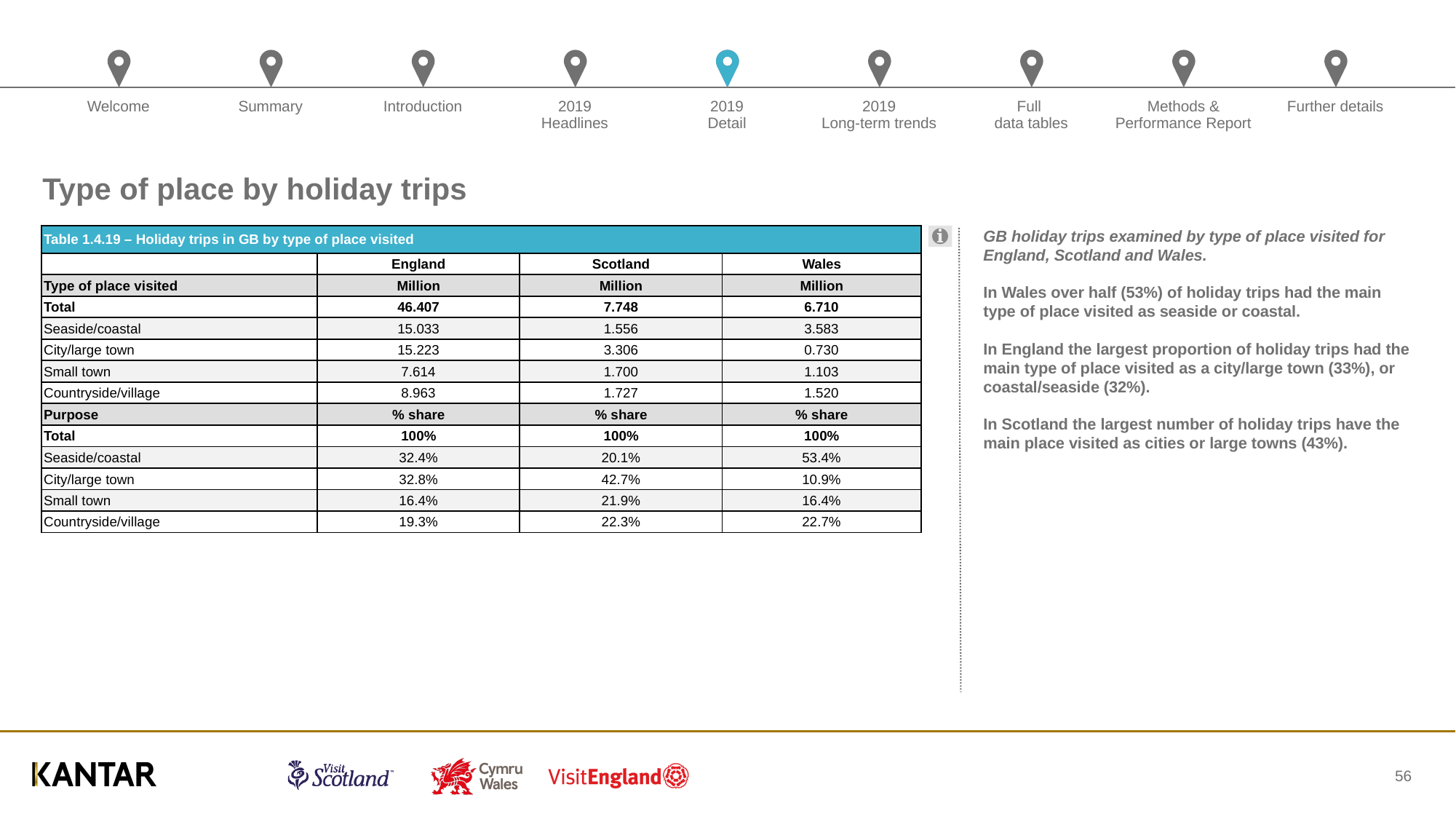

# Type of place by holiday trips
| Table 1.4.19 – Holiday trips in GB by type of place visited |  |  |  |
| --- | --- | --- | --- |
|  | England | Scotland | Wales |
| Type of place visited | Million | Million | Million |
| Total | 46.407 | 7.748 | 6.710 |
| Seaside/coastal | 15.033 | 1.556 | 3.583 |
| City/large town | 15.223 | 3.306 | 0.730 |
| Small town | 7.614 | 1.700 | 1.103 |
| Countryside/village | 8.963 | 1.727 | 1.520 |
| Purpose | % share | % share | % share |
| Total | 100% | 100% | 100% |
| Seaside/coastal | 32.4% | 20.1% | 53.4% |
| City/large town | 32.8% | 42.7% | 10.9% |
| Small town | 16.4% | 21.9% | 16.4% |
| Countryside/village | 19.3% | 22.3% | 22.7% |

GB holiday trips examined by type of place visited for England, Scotland and Wales.
In Wales over half (53%) of holiday trips had the main type of place visited as seaside or coastal.
In England the largest proportion of holiday trips had the main type of place visited as a city/large town (33%), or coastal/seaside (32%).
In Scotland the largest number of holiday trips have the main place visited as cities or large towns (43%).
56